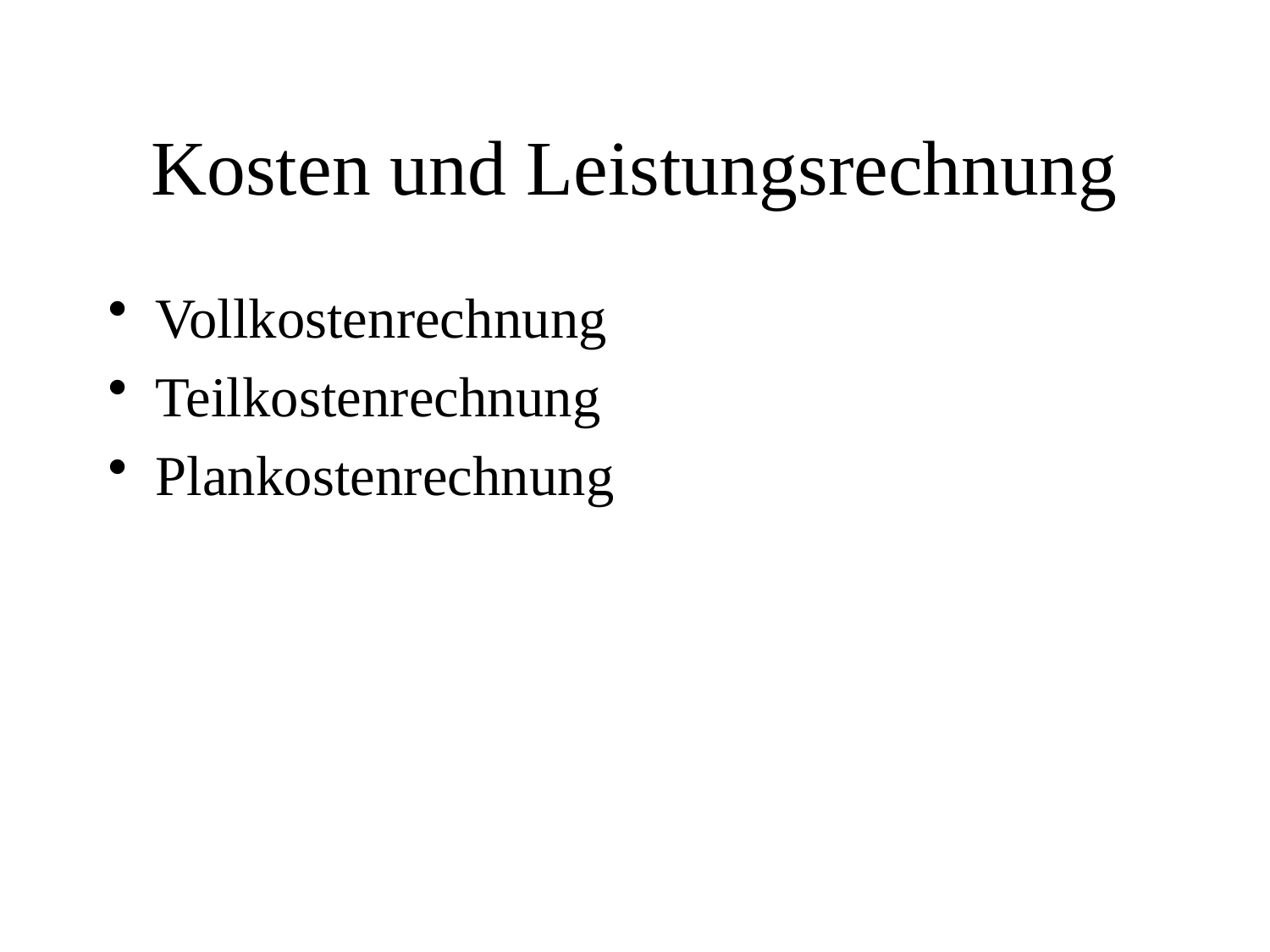

# Kosten und Leistungsrechnung
Vollkostenrechnung
Teilkostenrechnung
Plankostenrechnung